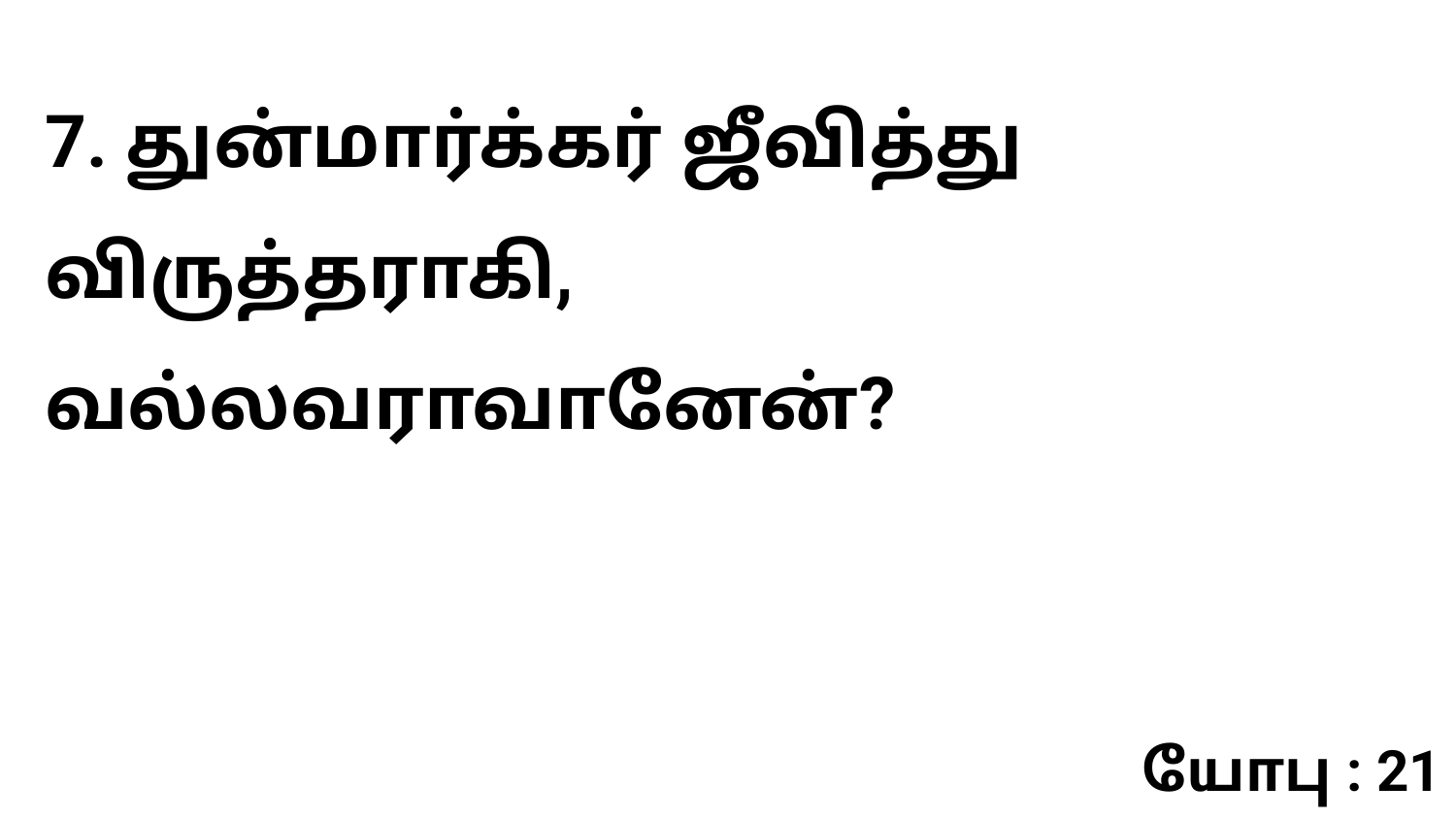

7. துன்மார்க்கர் ஜீவித்து விருத்தராகி, வல்லவராவானேன்?
யோபு : 21